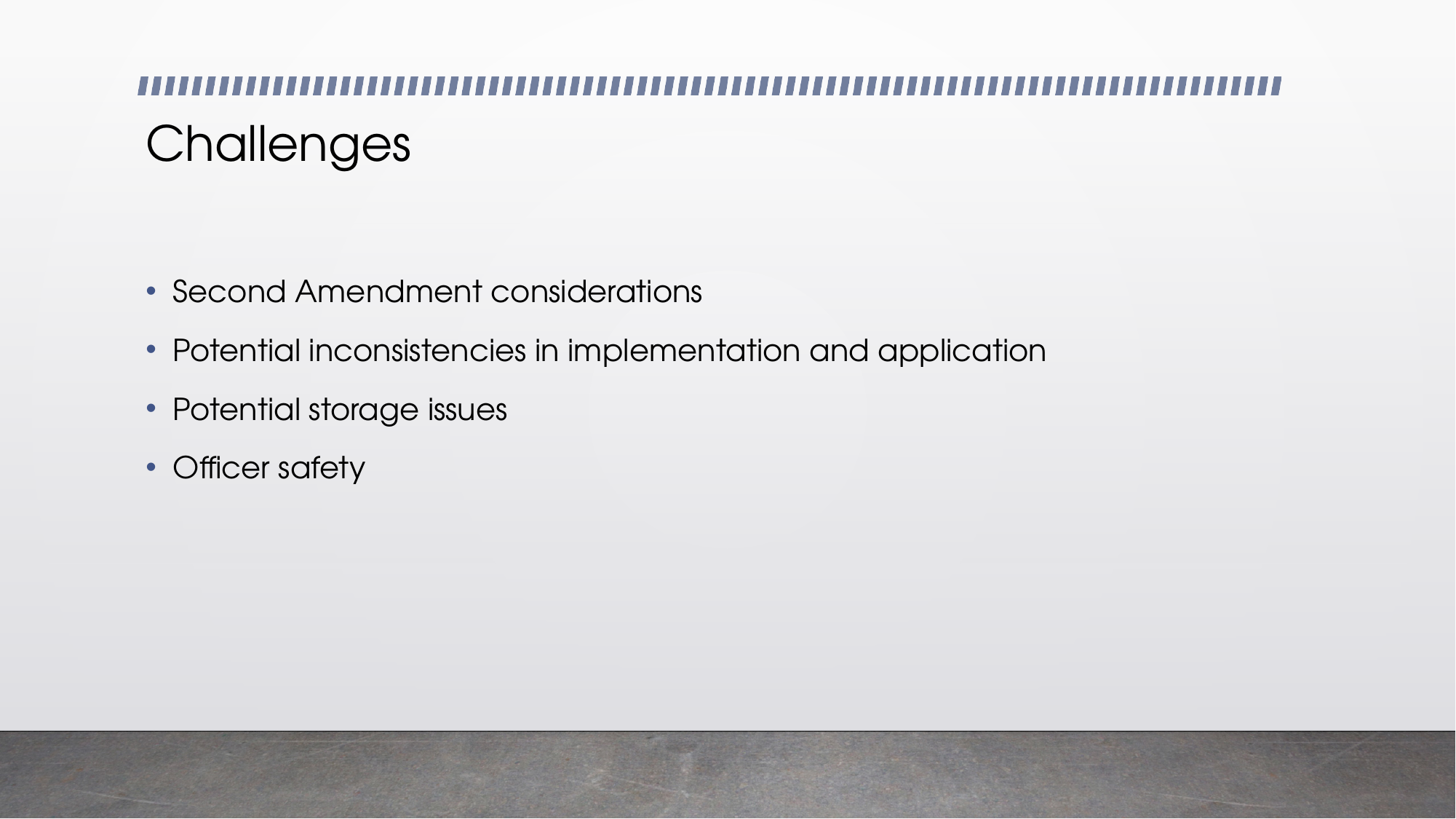

# Challenges
Second Amendment considerations
Potential inconsistencies in implementation and application
Potential storage issues
Officer safety